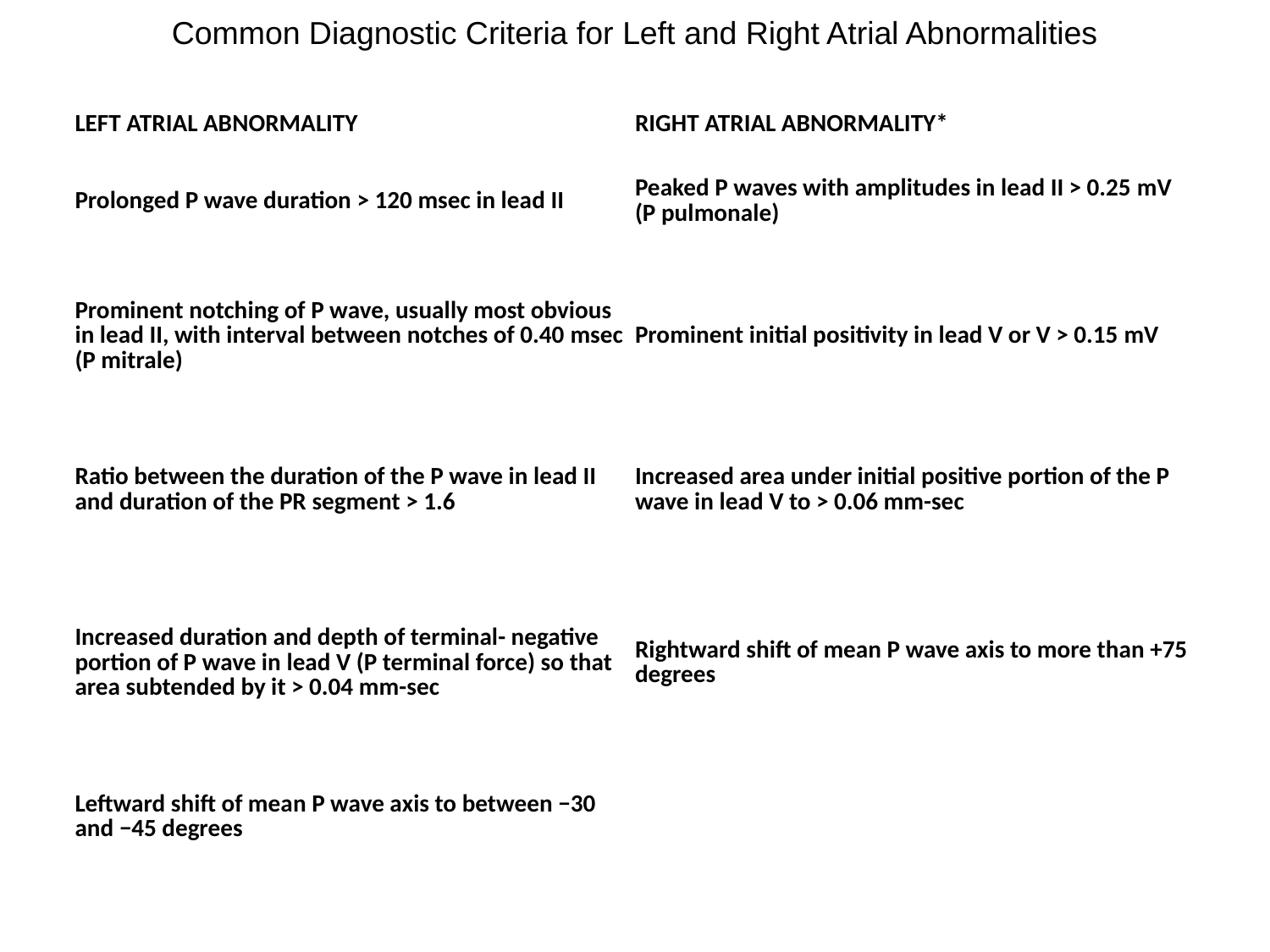

Common Diagnostic Criteria for Left and Right Atrial Abnormalities
| LEFT ATRIAL ABNORMALITY | RIGHT ATRIAL ABNORMALITY\* |
| --- | --- |
| Prolonged P wave duration > 120 msec in lead II | Peaked P waves with amplitudes in lead II > 0.25 mV (P pulmonale) |
| Prominent notching of P wave, usually most obvious in lead II, with interval between notches of 0.40 msec (P mitrale) | Prominent initial positivity in lead V or V > 0.15 mV |
| Ratio between the duration of the P wave in lead II and duration of the PR segment > 1.6 | Increased area under initial positive portion of the P wave in lead V to > 0.06 mm-sec |
| Increased duration and depth of terminal- negative portion of P wave in lead V (P terminal force) so that area subtended by it > 0.04 mm-sec | Rightward shift of mean P wave axis to more than +75 degrees |
| Leftward shift of mean P wave axis to between −30 and −45 degrees |  |